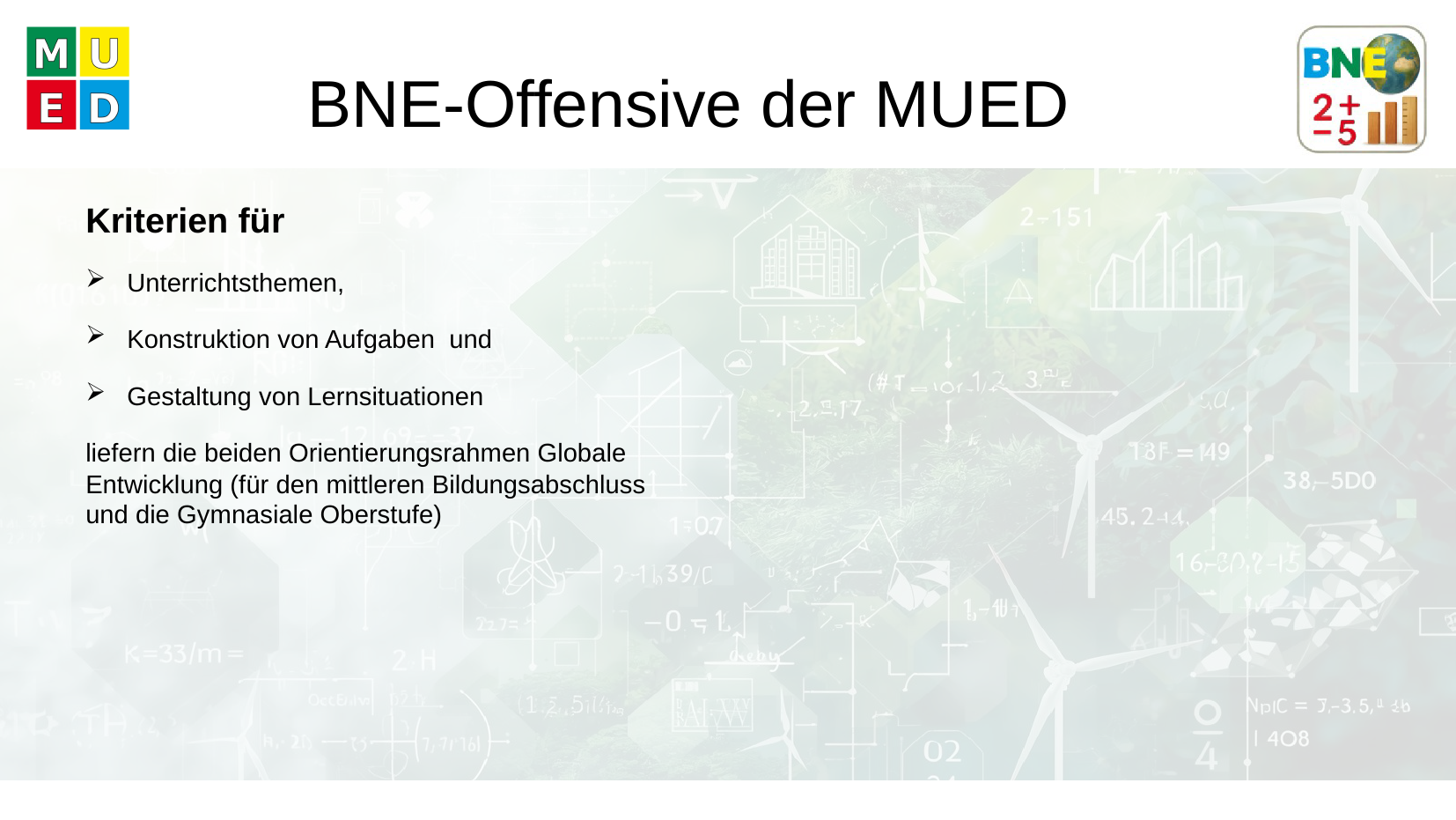

# BNE-Offensive der MUED
Kriterien für
Unterrichtsthemen,
Konstruktion von Aufgaben  und
Gestaltung von Lernsituationen
liefern die beiden Orientierungsrahmen Globale Entwicklung (für den mittleren Bildungsabschluss und die Gymnasiale Oberstufe)